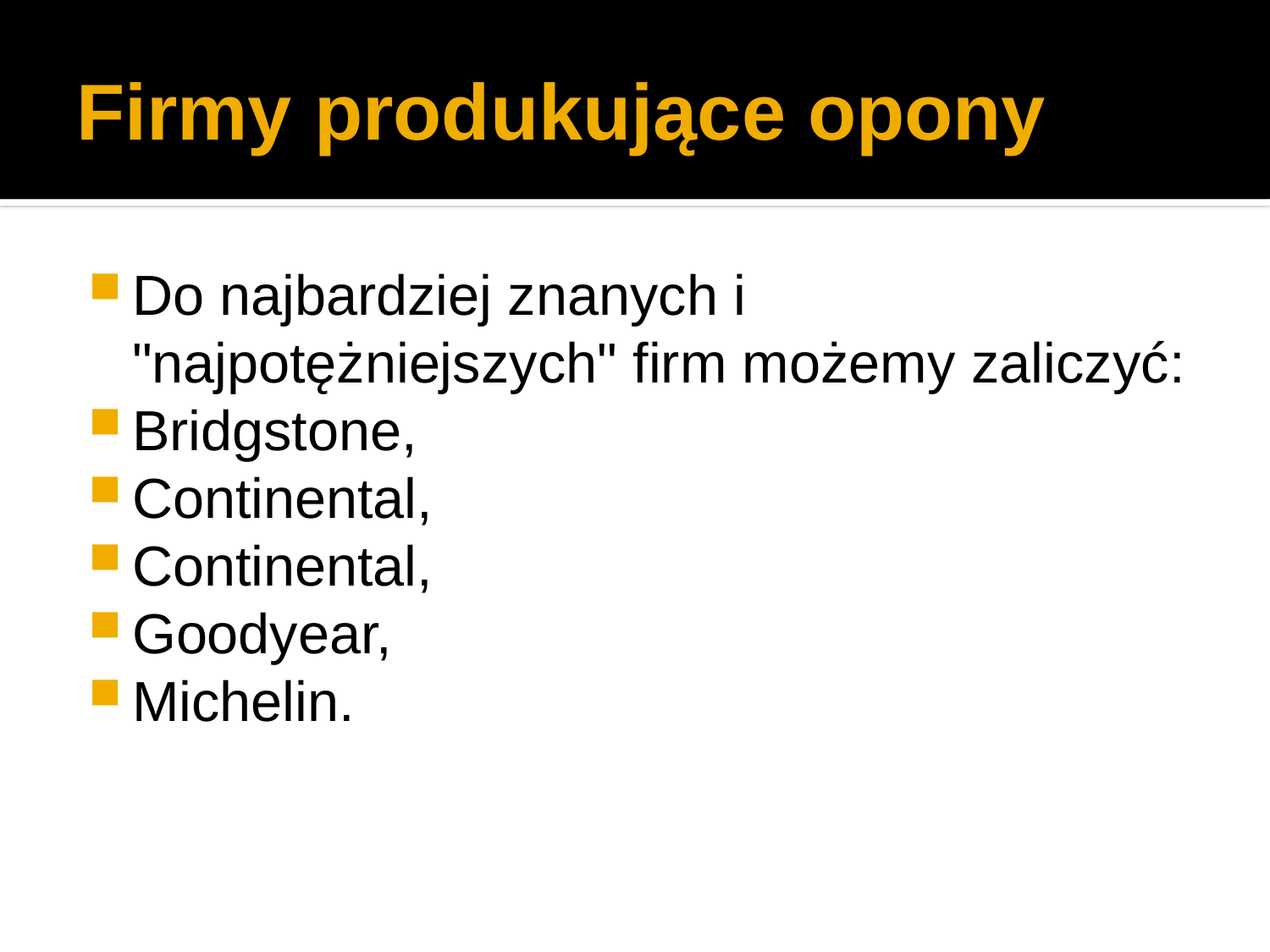

# Firmy produkujące opony
Do najbardziej znanych i "najpotężniejszych" firm możemy zaliczyć:
Bridgstone,
Continental,
Continental,
Goodyear,
Michelin.